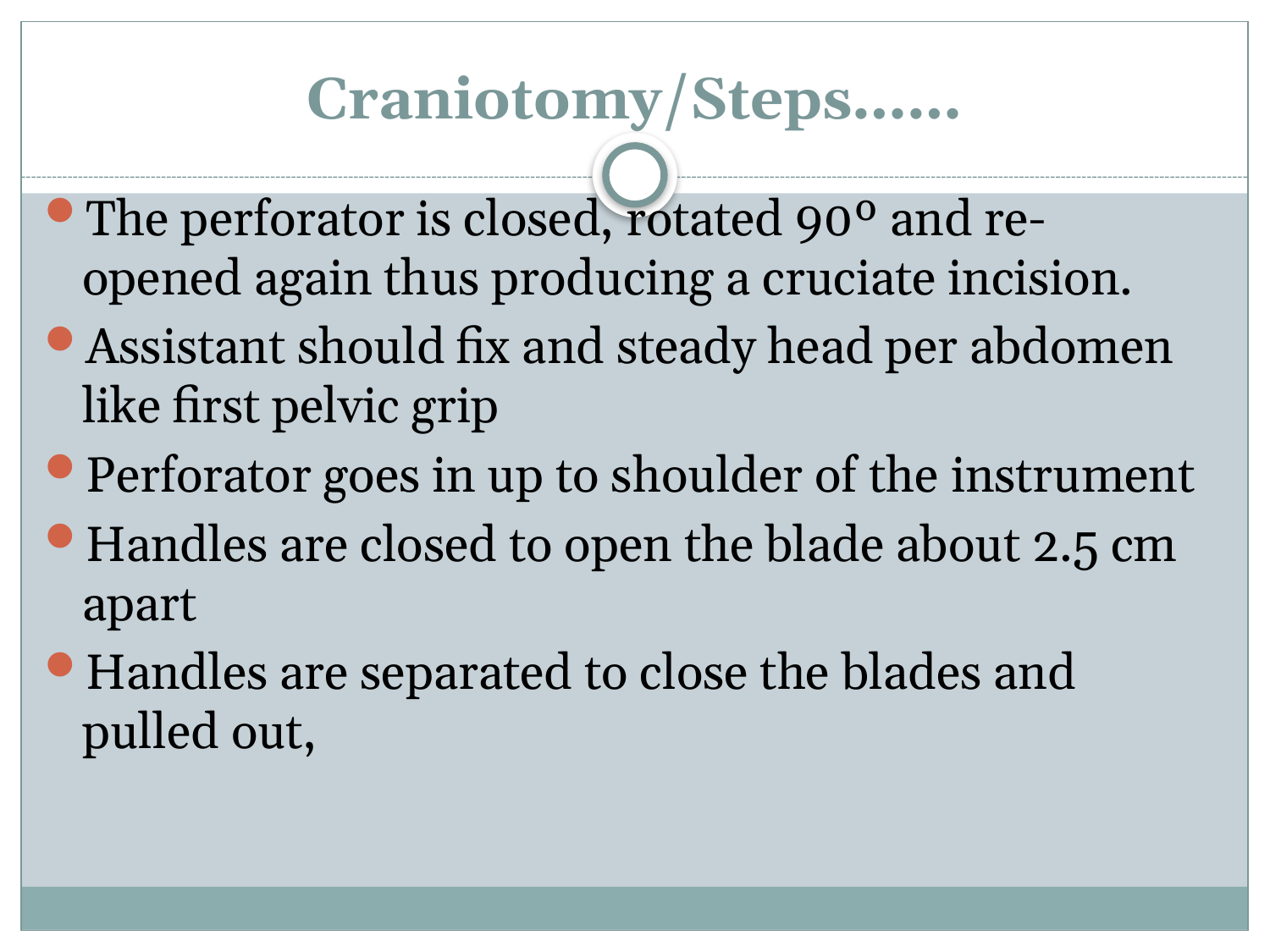

# Craniotomy/Steps……
The perforator is closed, rotated 90º and re-opened again thus producing a cruciate incision.
Assistant should fix and steady head per abdomen like first pelvic grip
Perforator goes in up to shoulder of the instrument
Handles are closed to open the blade about 2.5 cm apart
Handles are separated to close the blades and pulled out,